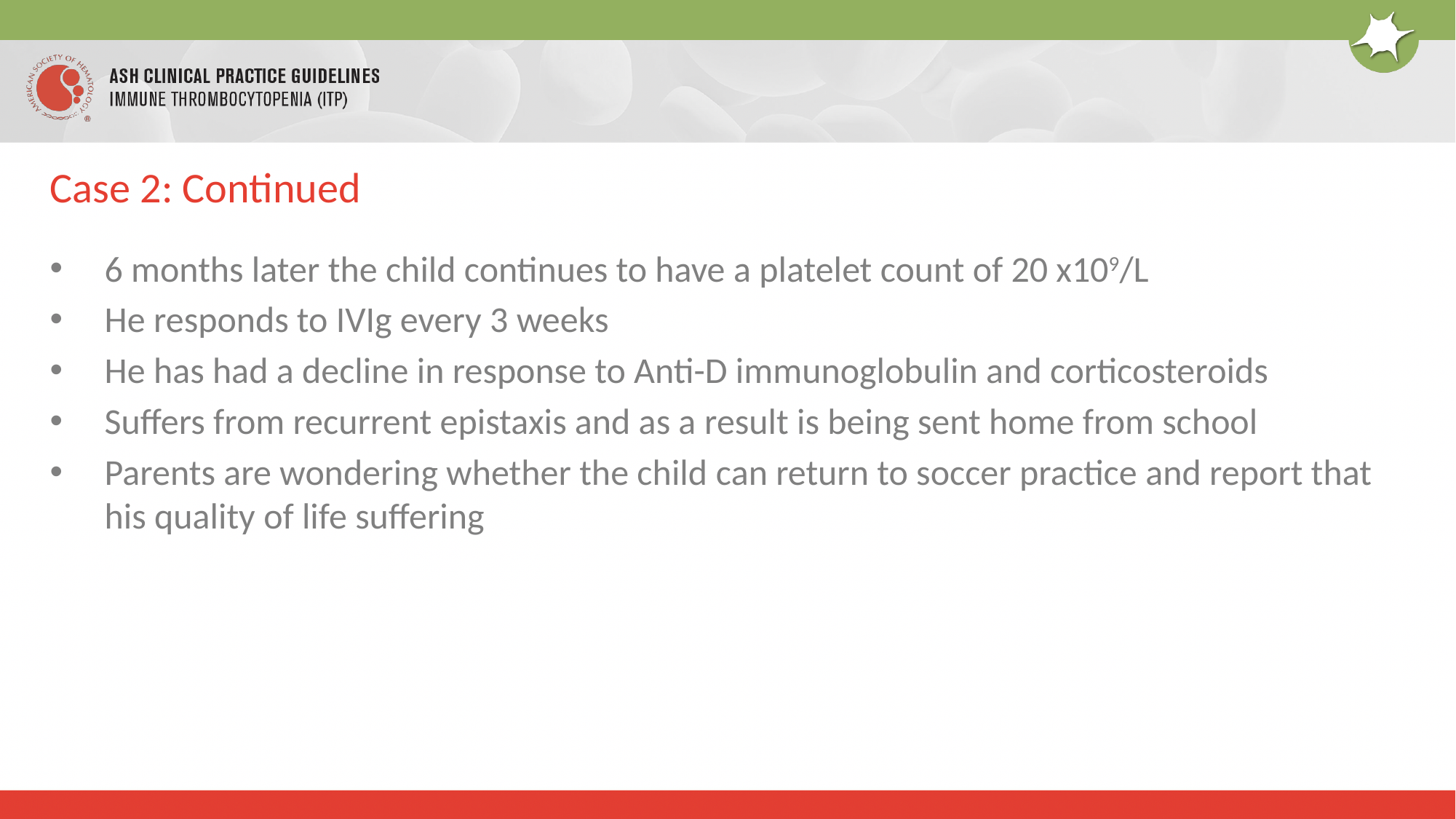

# Case 2: Continued
6 months later the child continues to have a platelet count of 20 x109/L
He responds to IVIg every 3 weeks
He has had a decline in response to Anti-D immunoglobulin and corticosteroids
Suffers from recurrent epistaxis and as a result is being sent home from school​
Parents are wondering whether the child can return to soccer practice​ and report that his quality of life suffering